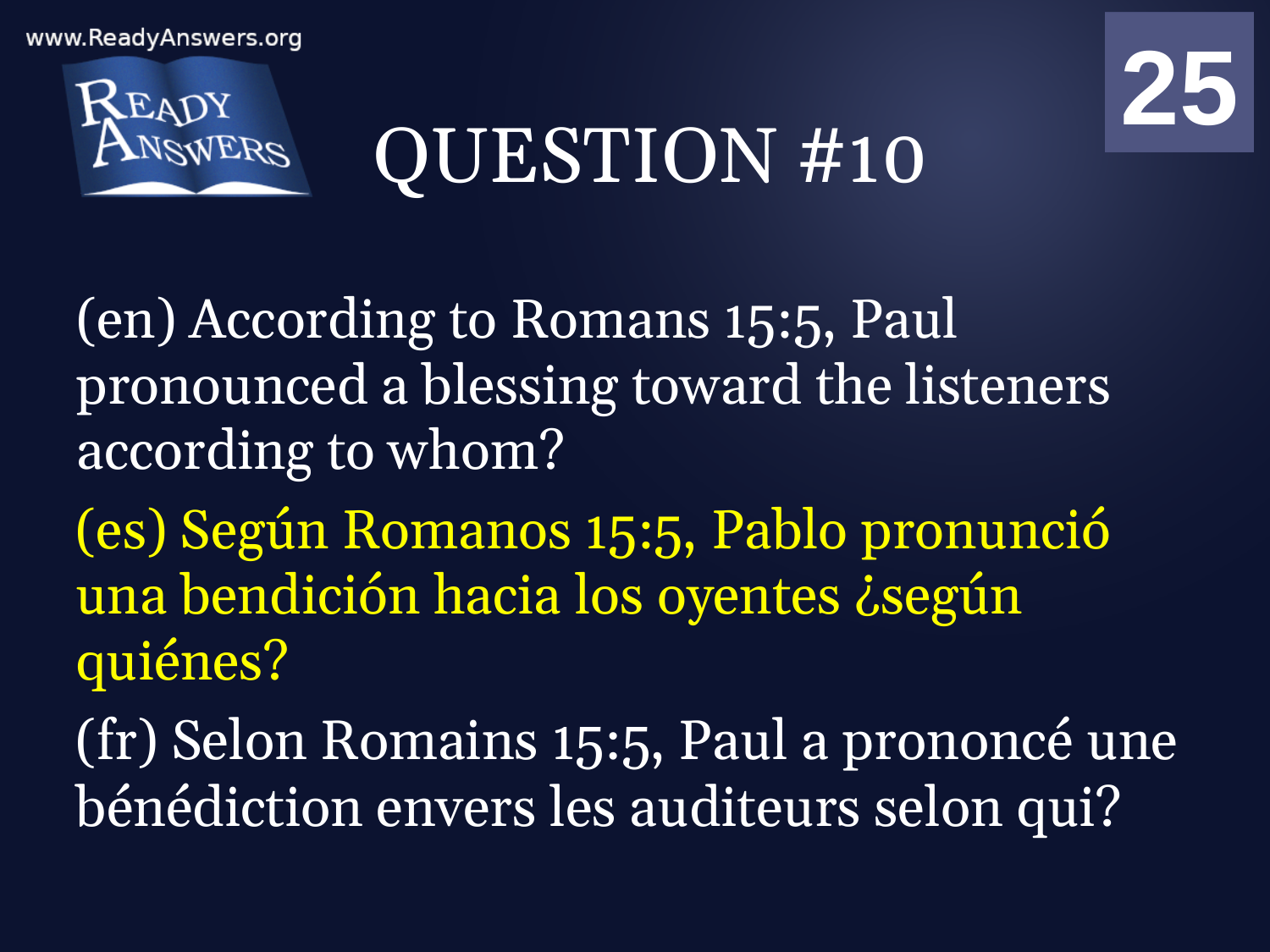

01
02
03
04
05
06
07
08
09
10
11
12
13
14
15
16
17
18
19
20
21
22
23
24
25
00
# QUESTION #10
(en) According to Romans 15:5, Paul pronounced a blessing toward the listeners according to whom?
(es) Según Romanos 15:5, Pablo pronunció una bendición hacia los oyentes ¿según quiénes?
(fr) Selon Romains 15:5, Paul a prononcé une bénédiction envers les auditeurs selon qui?